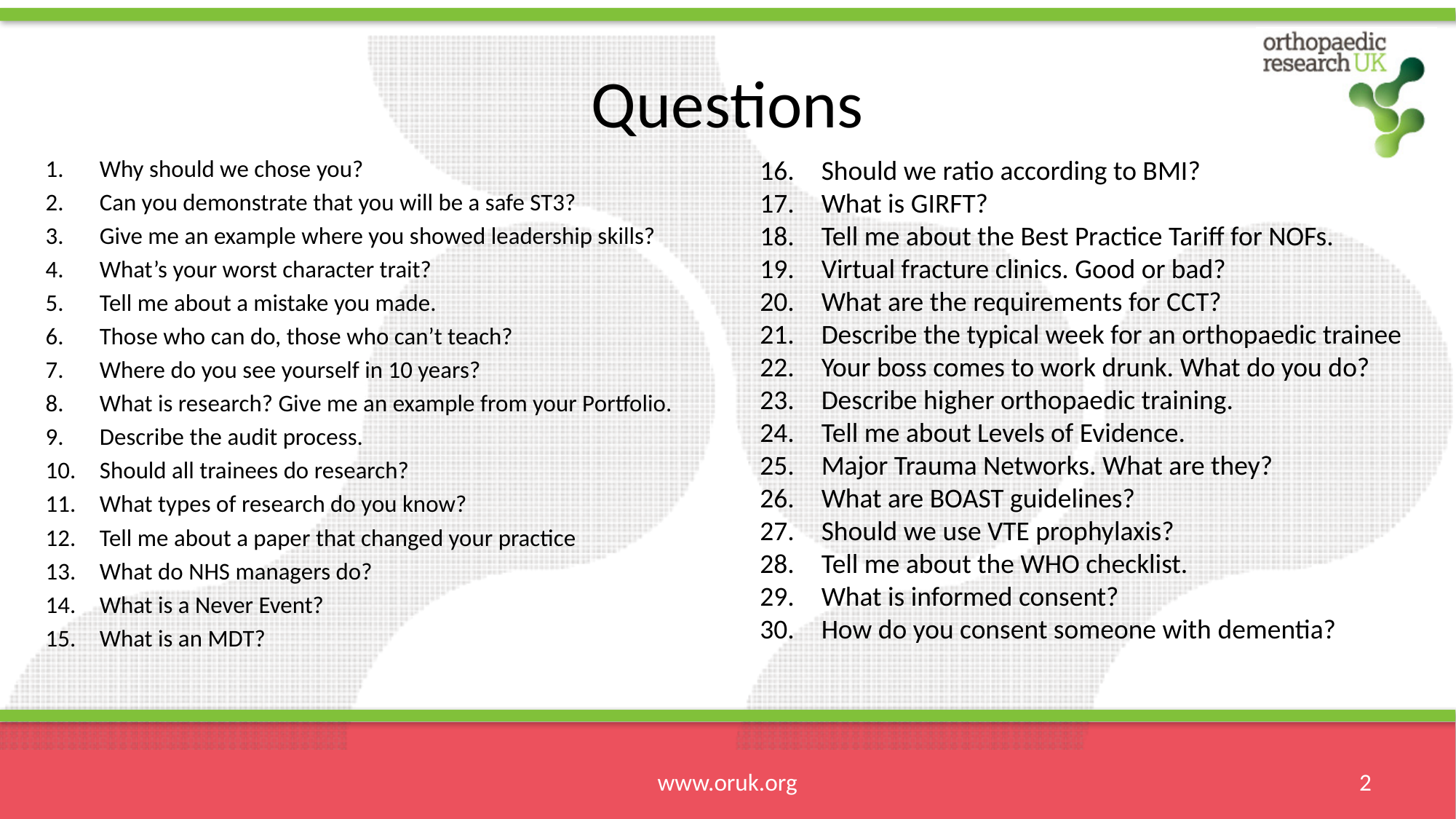

# Questions
Why should we chose you?
Can you demonstrate that you will be a safe ST3?
Give me an example where you showed leadership skills?
What’s your worst character trait?
Tell me about a mistake you made.
Those who can do, those who can’t teach?
Where do you see yourself in 10 years?
What is research? Give me an example from your Portfolio.
Describe the audit process.
Should all trainees do research?
What types of research do you know?
Tell me about a paper that changed your practice
What do NHS managers do?
What is a Never Event?
What is an MDT?

Should we ratio according to BMI?
What is GIRFT?
Tell me about the Best Practice Tariff for NOFs.
Virtual fracture clinics. Good or bad?
What are the requirements for CCT?
Describe the typical week for an orthopaedic trainee
Your boss comes to work drunk. What do you do?
Describe higher orthopaedic training.
Tell me about Levels of Evidence.
Major Trauma Networks. What are they?
What are BOAST guidelines?
Should we use VTE prophylaxis?
Tell me about the WHO checklist.
What is informed consent?
How do you consent someone with dementia?

www.oruk.org
2